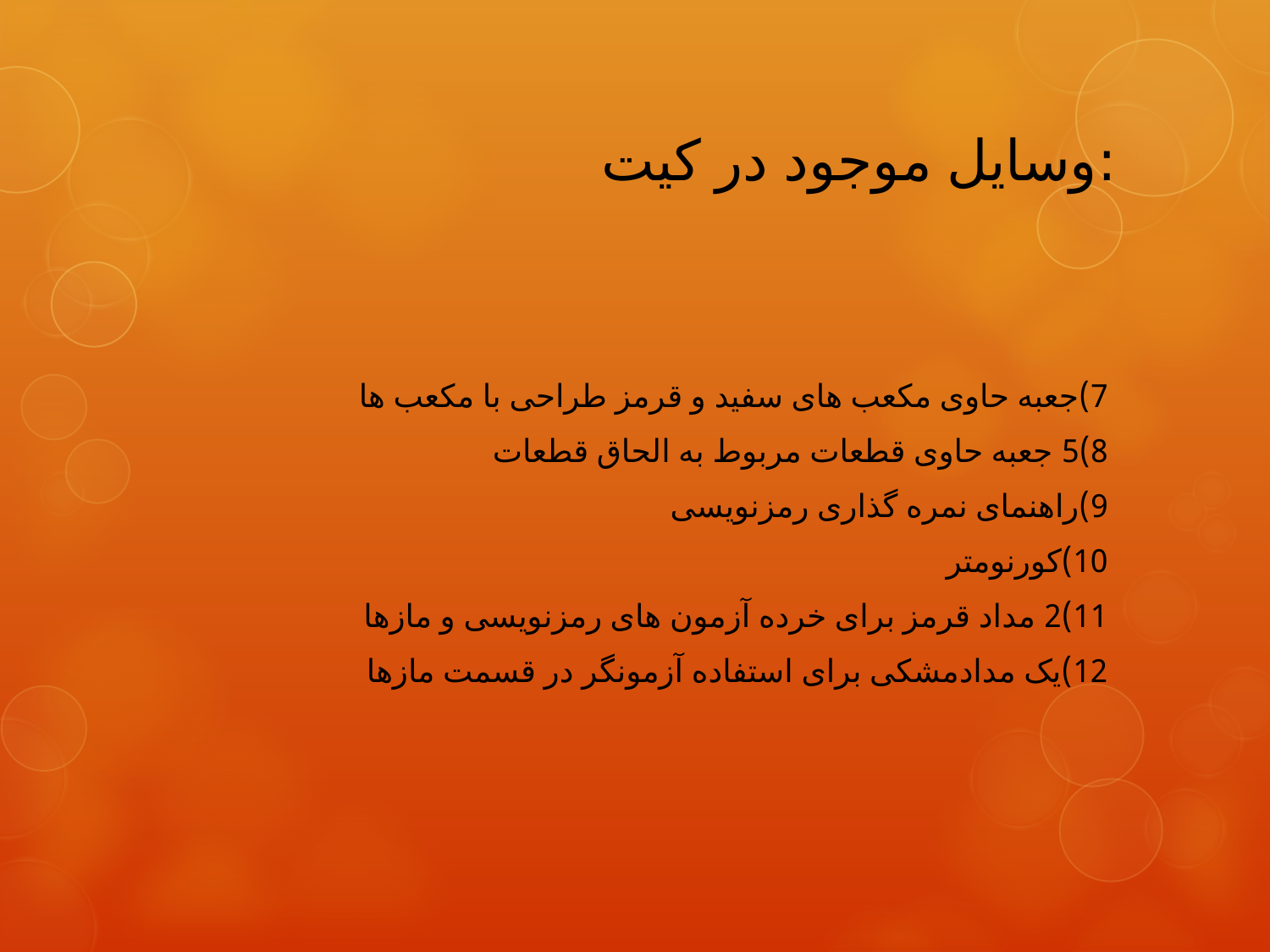

# وسایل موجود در کیت:
7)جعبه حاوی مکعب های سفید و قرمز طراحی با مکعب ها
8)5 جعبه حاوی قطعات مربوط به الحاق قطعات
9)راهنمای نمره گذاری رمزنویسی
10)کورنومتر
11)2 مداد قرمز برای خرده آزمون های رمزنویسی و مازها
12)یک مدادمشکی برای استفاده آزمونگر در قسمت مازها